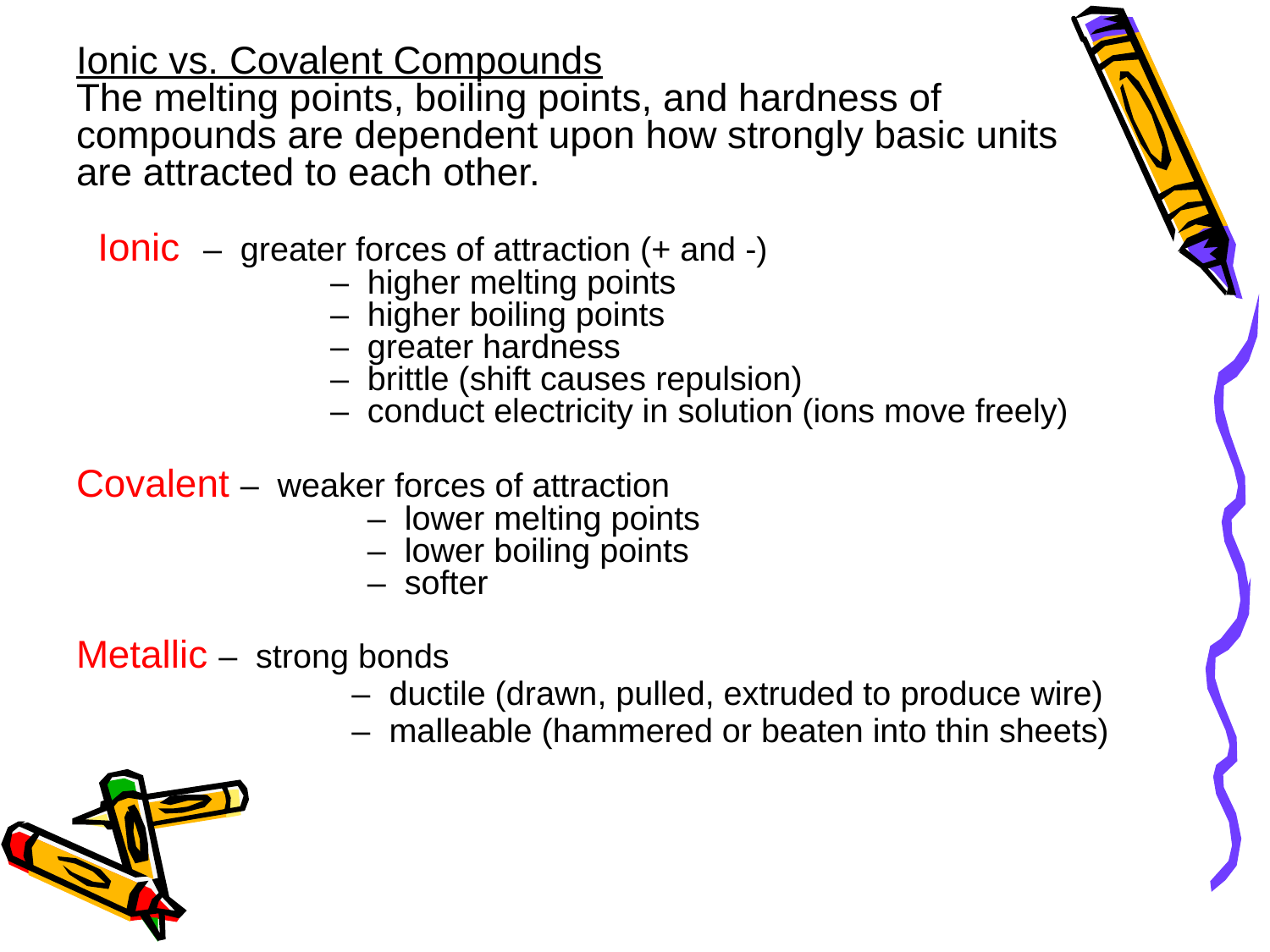

Ionic vs. Covalent Compounds
The melting points, boiling points, and hardness of
compounds are dependent upon how strongly basic units
are attracted to each other.

  Ionic	–  greater forces of attraction (+ and -)
		–  higher melting points
		–  higher boiling points
		–  greater hardness
		–  brittle (shift causes repulsion)
		–  conduct electricity in solution (ions move freely)

Covalent –  weaker forces of attraction
		    –  lower melting points
		    –  lower boiling points
		    –  softer

Metallic –  strong bonds
		  –  ductile (drawn, pulled, extruded to produce wire)
		  –  malleable (hammered or beaten into thin sheets)